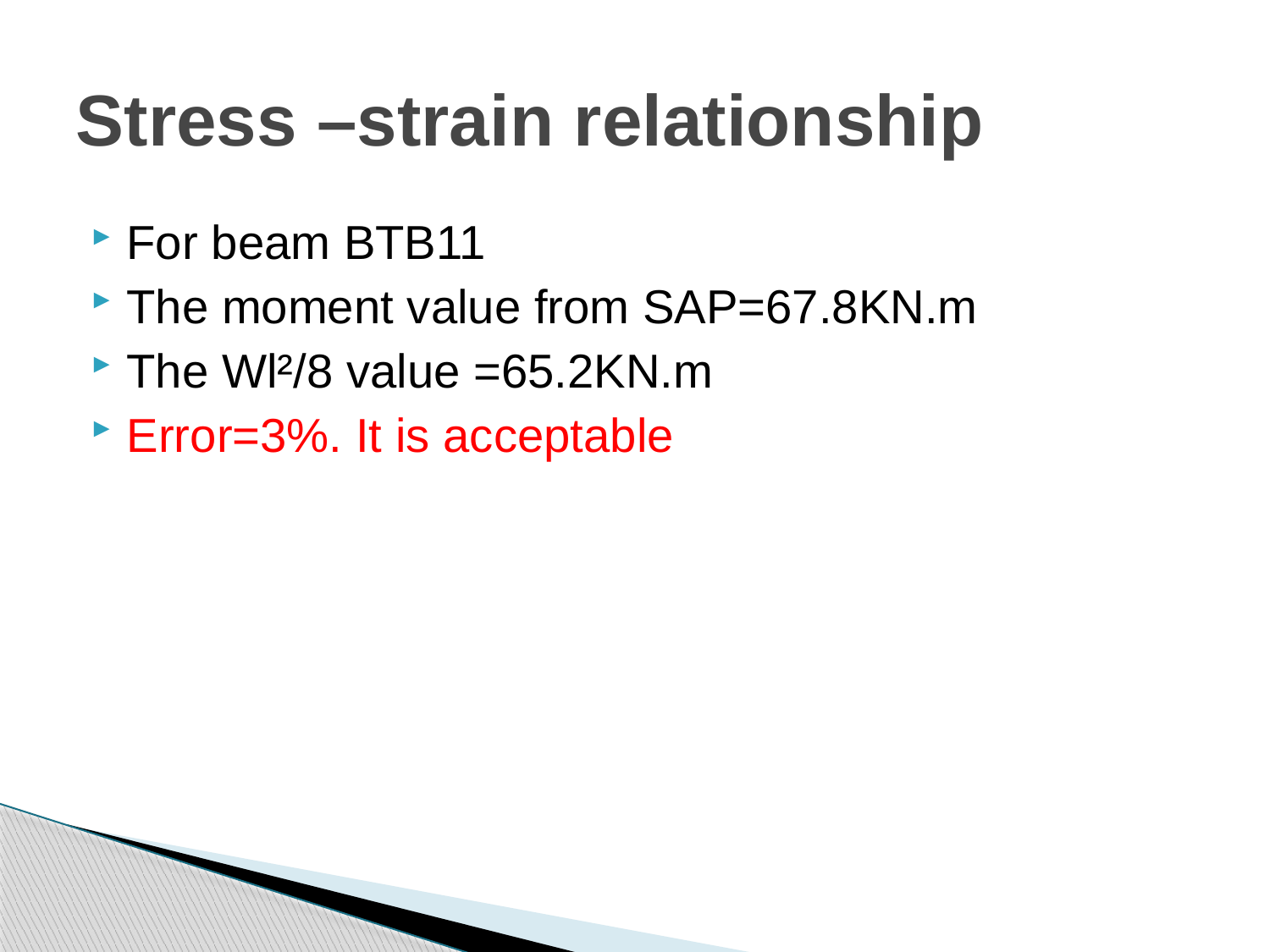

# Stress –strain relationship
For beam BTB11
The moment value from SAP=67.8KN.m
The Wl²/8 value =65.2KN.m
Error=3%. It is acceptable